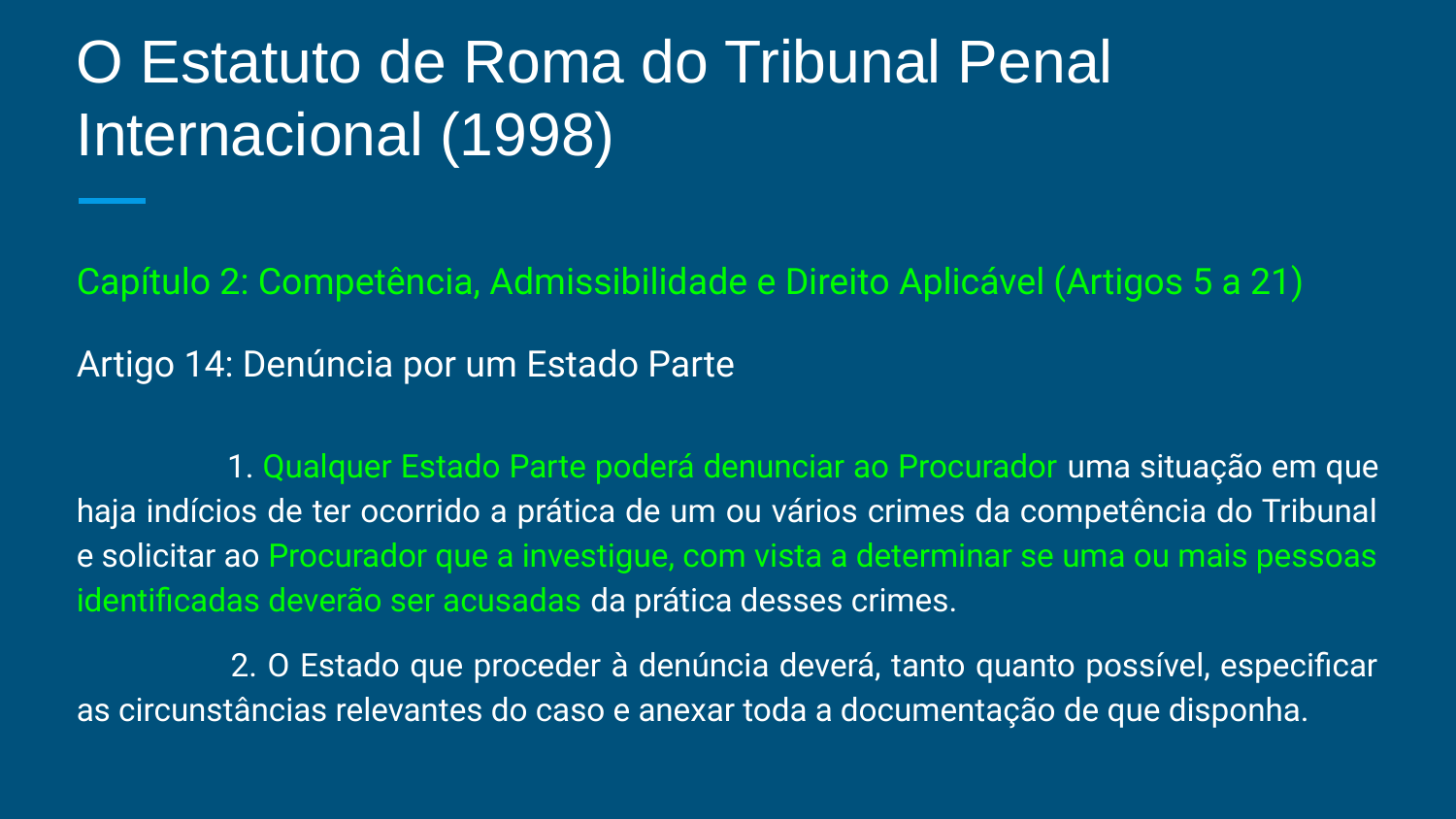

# O Estatuto de Roma do Tribunal Penal Internacional (1998)
Capítulo 2: Competência, Admissibilidade e Direito Aplicável (Artigos 5 a 21)
Artigo 14: Denúncia por um Estado Parte

        1. Qualquer Estado Parte poderá denunciar ao Procurador uma situação em que haja indícios de ter ocorrido a prática de um ou vários crimes da competência do Tribunal e solicitar ao Procurador que a investigue, com vista a determinar se uma ou mais pessoas identificadas deverão ser acusadas da prática desses crimes.
        2. O Estado que proceder à denúncia deverá, tanto quanto possível, especificar as circunstâncias relevantes do caso e anexar toda a documentação de que disponha.